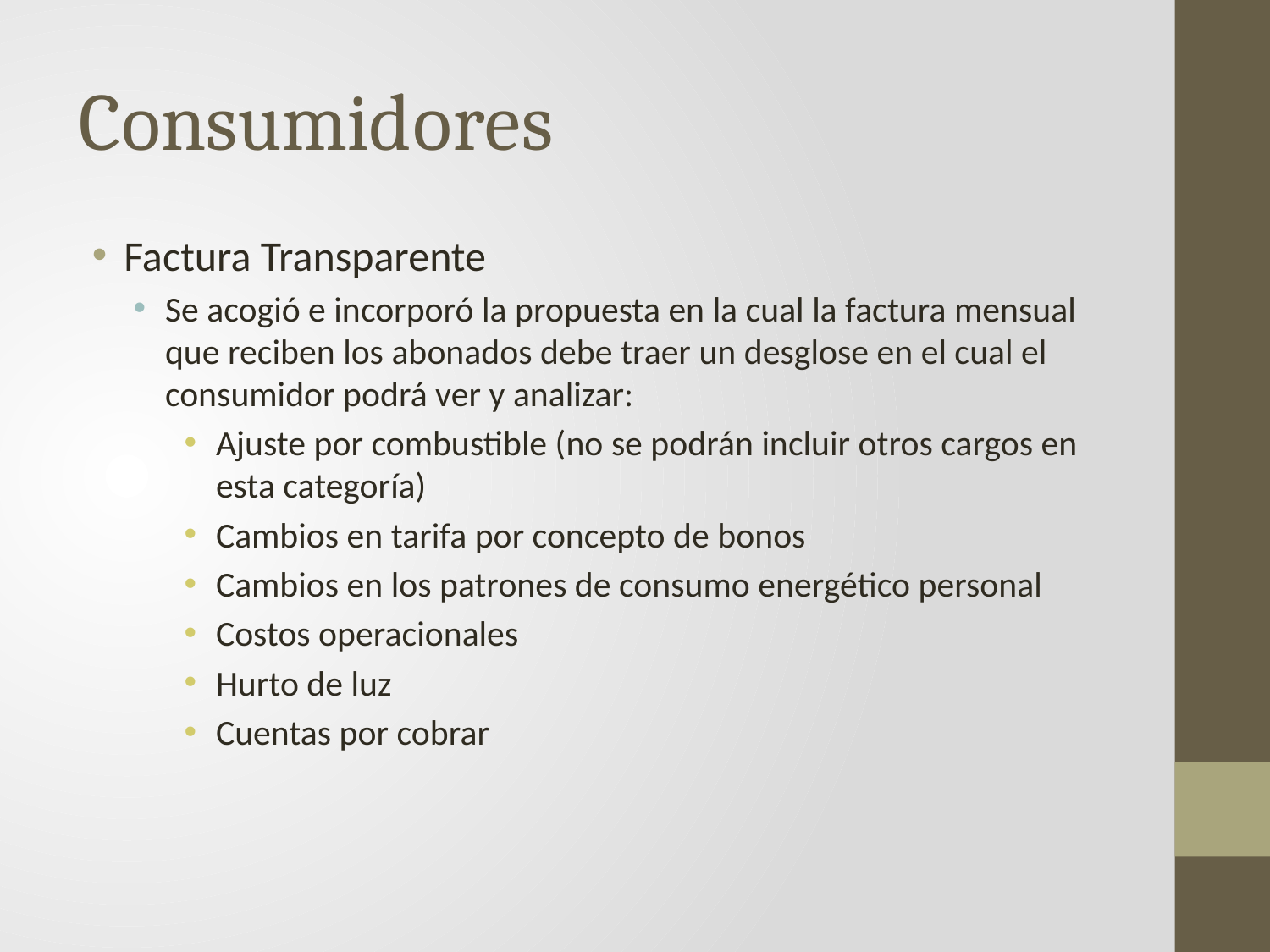

# Consumidores
Factura Transparente
Se acogió e incorporó la propuesta en la cual la factura mensual que reciben los abonados debe traer un desglose en el cual el consumidor podrá ver y analizar:
Ajuste por combustible (no se podrán incluir otros cargos en esta categoría)
Cambios en tarifa por concepto de bonos
Cambios en los patrones de consumo energético personal
Costos operacionales
Hurto de luz
Cuentas por cobrar